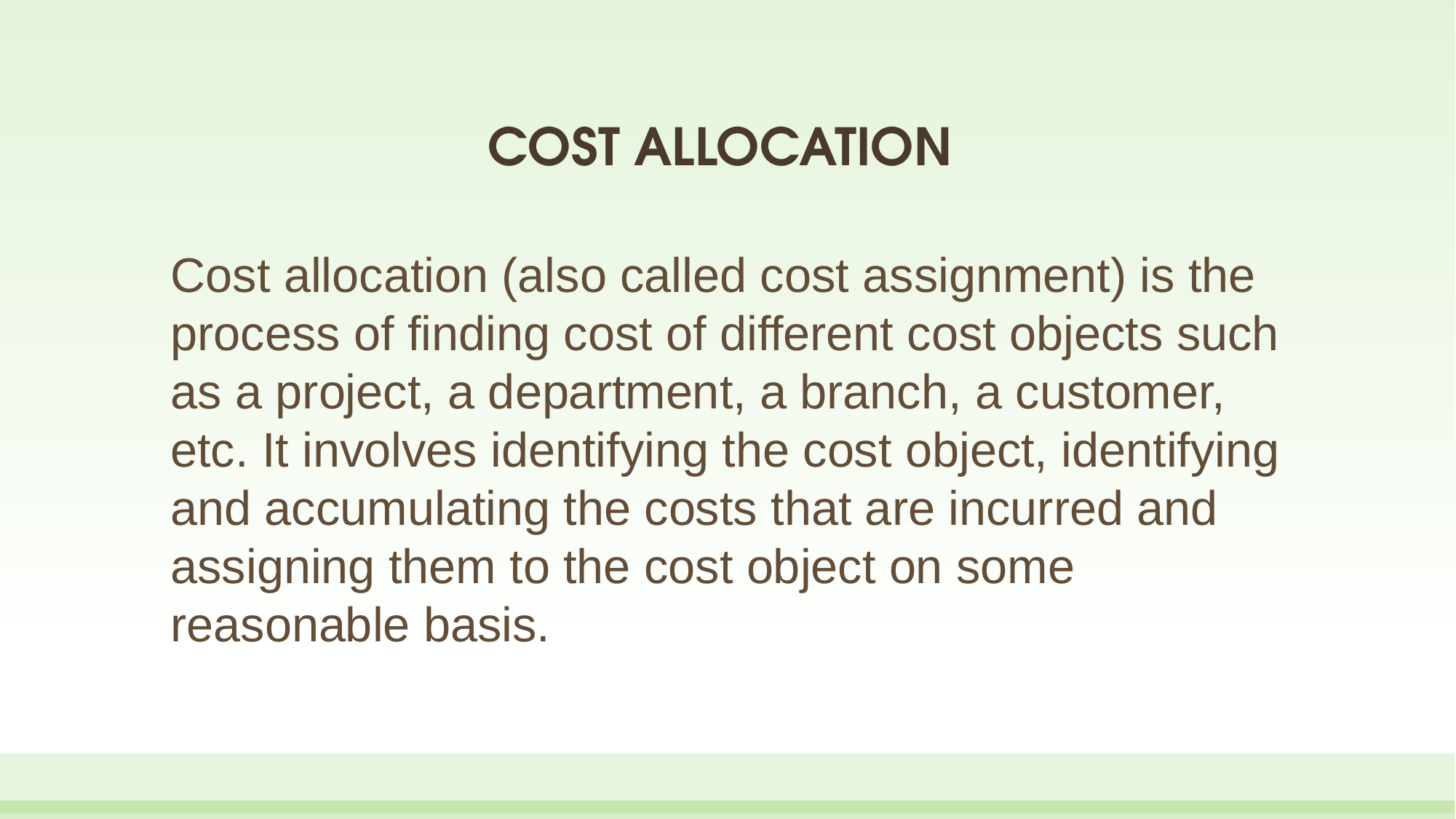

# COST ALLOCATION
Cost allocation (also called cost assignment) is the process of finding cost of different cost objects such as a project, a department, a branch, a customer, etc. It involves identifying the cost object, identifying and accumulating the costs that are incurred and assigning them to the cost object on some reasonable basis.